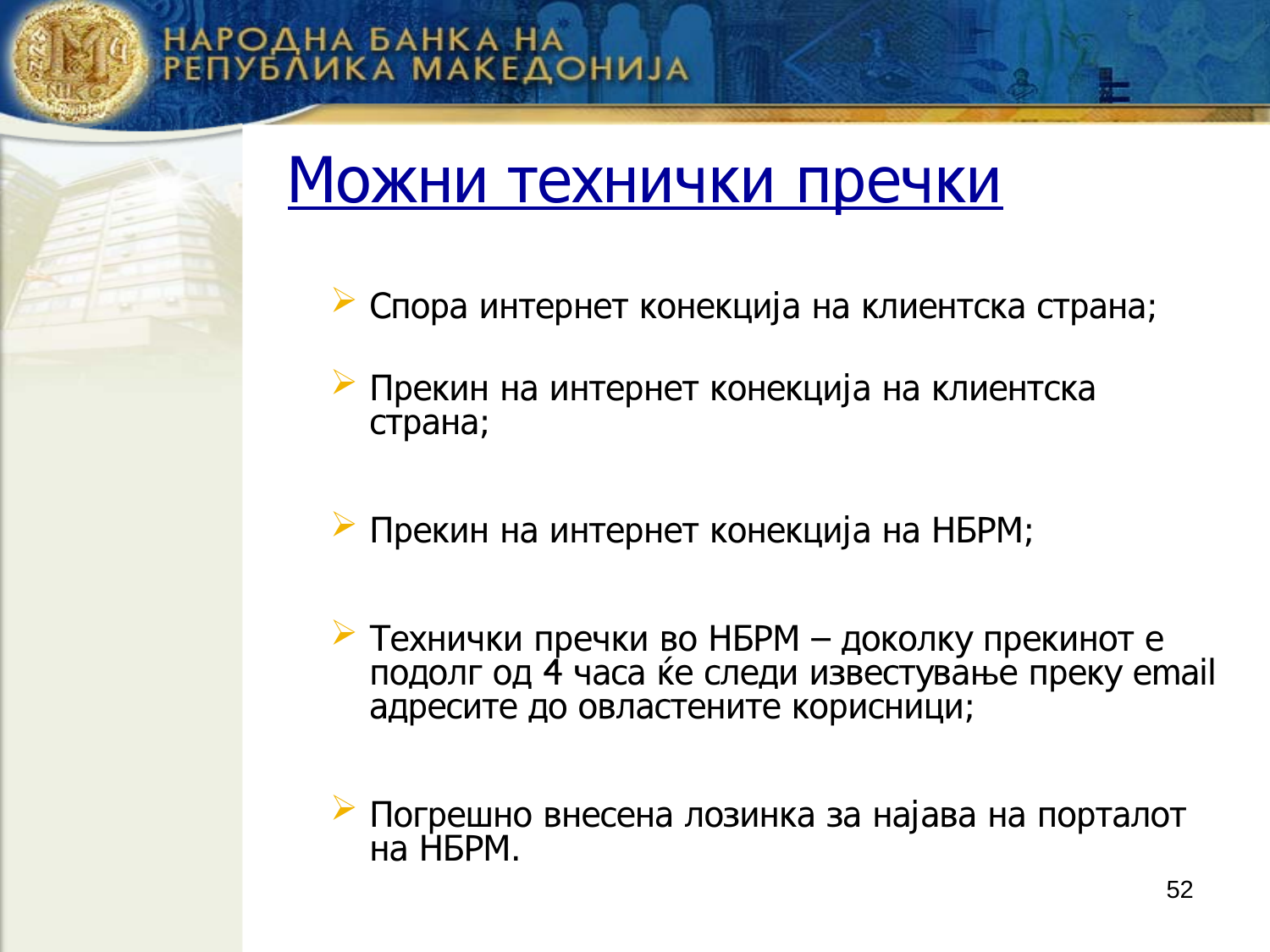

# Можни технички пречки
Спора интернет конекција на клиентска страна;

Прекин на интернет конекција на клиентска страна;

Прекин на интернет конекција на НБРМ;

Технички пречки во НБРМ – доколку прекинот е подолг од 4 часа ќе следи известување преку email адресите до овластените корисници;

Погрешно внесена лозинка за најава на порталот на НБРМ.

52